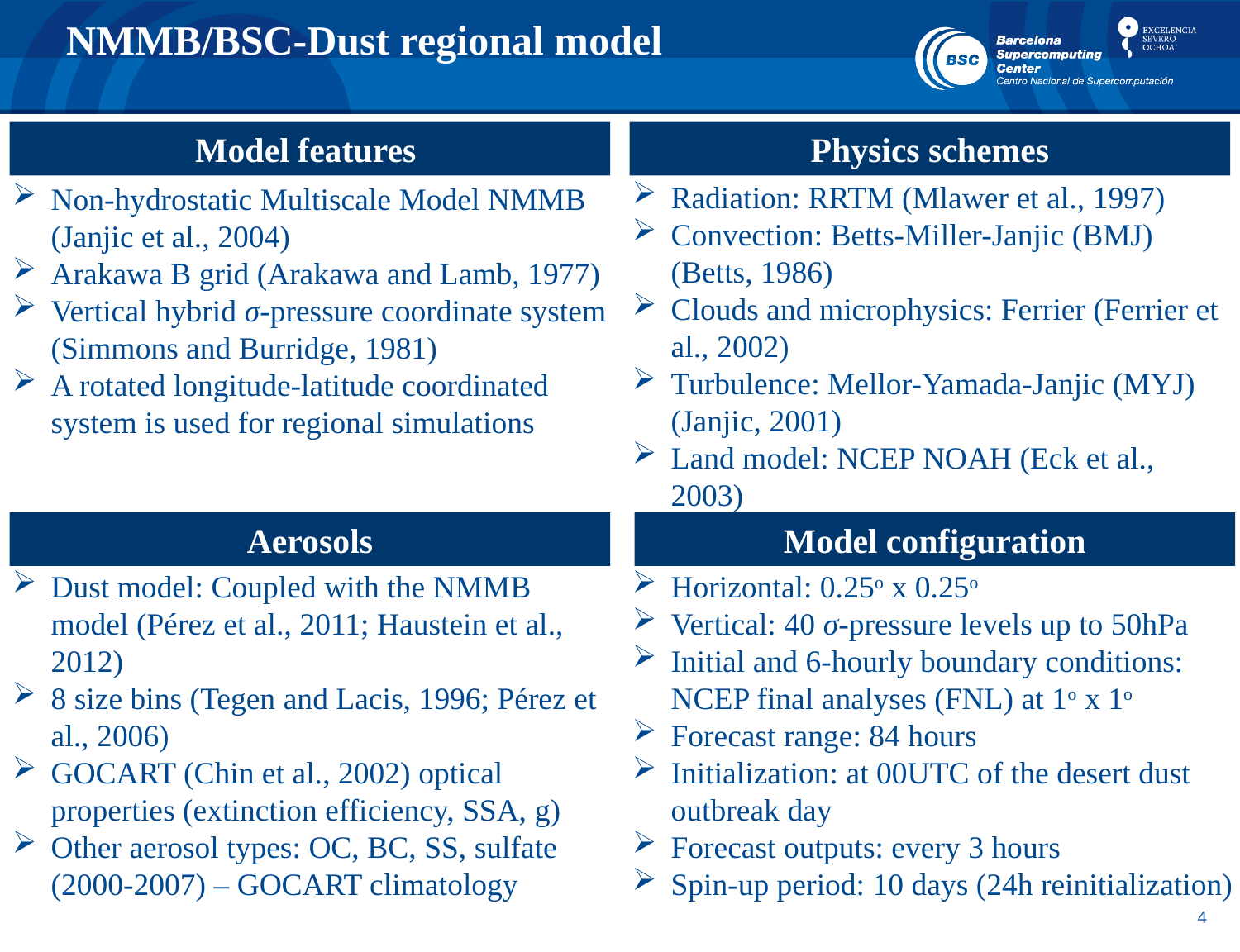

# NMMB/BSC-Dust regional model
Model features
Physics schemes
Radiation: RRTM (Mlawer et al., 1997)
Convection: Betts-Miller-Janjic (BMJ) (Betts, 1986)
Clouds and microphysics: Ferrier (Ferrier et al., 2002)
Turbulence: Mellor-Yamada-Janjic (MYJ) (Janjic, 2001)
Land model: NCEP NOAH (Eck et al., 2003)

Non-hydrostatic Multiscale Model NMMB (Janjic et al., 2004)
Arakawa B grid (Arakawa and Lamb, 1977)
Vertical hybrid σ-pressure coordinate system (Simmons and Burridge, 1981)
A rotated longitude-latitude coordinated system is used for regional simulations
Aerosols
Model configuration
Dust model: Coupled with the NMMB model (Pérez et al., 2011; Haustein et al., 2012)
8 size bins (Tegen and Lacis, 1996; Pérez et al., 2006)
GOCART (Chin et al., 2002) optical properties (extinction efficiency, SSA, g)
Other aerosol types: OC, BC, SS, sulfate (2000-2007) – GOCART climatology
Horizontal: 0.25o x 0.25o
Vertical: 40 σ-pressure levels up to 50hPa
Initial and 6-hourly boundary conditions: NCEP final analyses (FNL) at 1o x 1o
Forecast range: 84 hours
Initialization: at 00UTC of the desert dust outbreak day
Forecast outputs: every 3 hours
Spin-up period: 10 days (24h reinitialization)